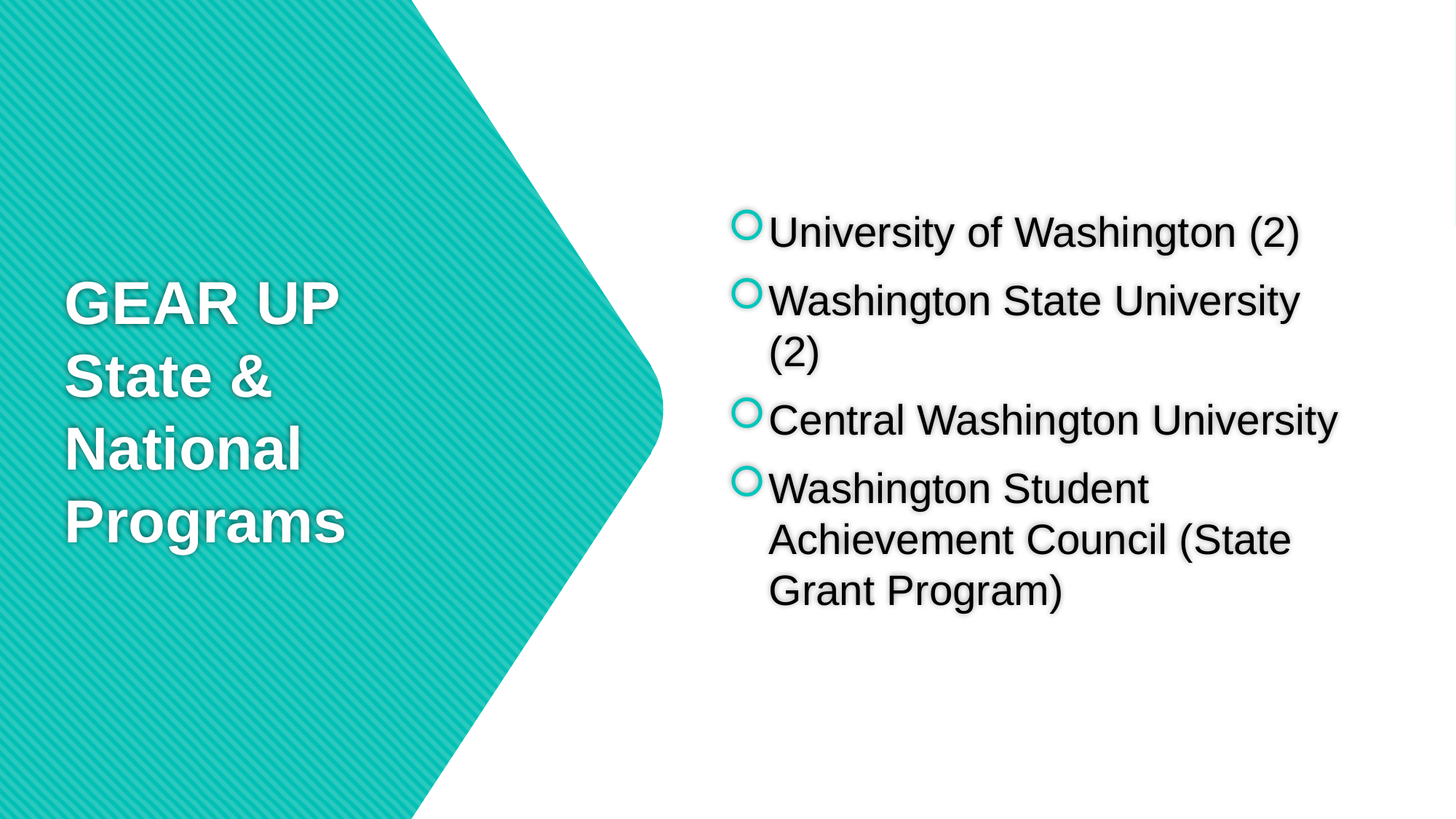

University of Washington (2)
Washington State University (2)
Central Washington University
Washington Student Achievement Council (State Grant Program)
# GEAR UP State & National Programs